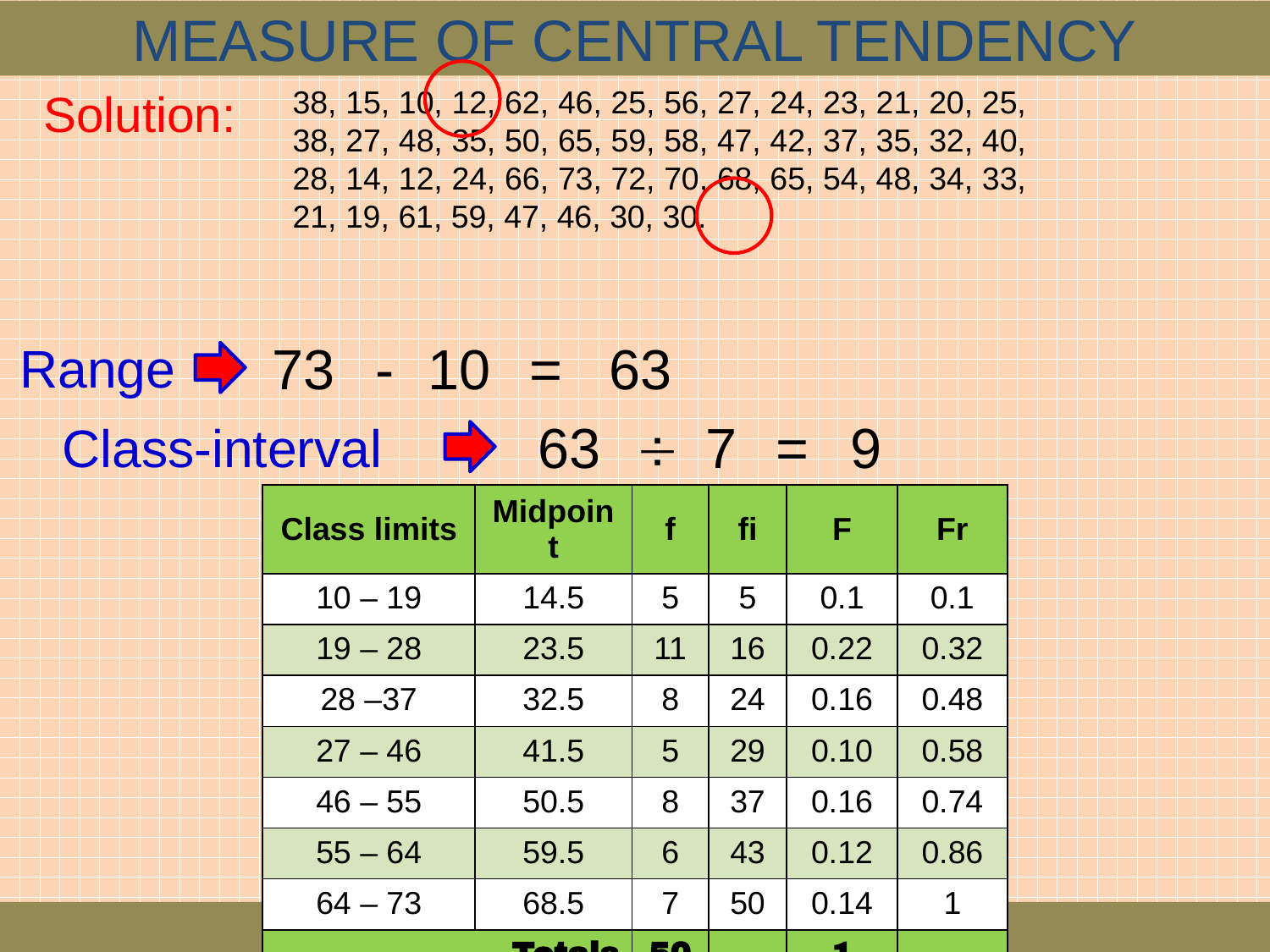

MEASURE OF CENTRAL TENDENCY

38, 15, 10, 12, 62, 46, 25, 56, 27, 24, 23, 21, 20, 25, 38, 27, 48, 35, 50, 65, 59, 58, 47, 42, 37, 35, 32, 40, 28, 14, 12, 24, 66, 73, 72, 70, 68, 65, 54, 48, 34, 33, 21, 19, 61, 59, 47, 46, 30, 30.
Solution:

-
73
10
=
63
Range

9
=
7
÷
63
Class-interval

| Class limits | Midpoint | f | fi | F | Fr |
| --- | --- | --- | --- | --- | --- |
| 10 – 19 | 14.5 | 5 | 5 | 0.1 | 0.1 |
| 19 – 28 | 23.5 | 11 | 16 | 0.22 | 0.32 |
| 28 –37 | 32.5 | 8 | 24 | 0.16 | 0.48 |
| 27 – 46 | 41.5 | 5 | 29 | 0.10 | 0.58 |
| 46 – 55 | 50.5 | 8 | 37 | 0.16 | 0.74 |
| 55 – 64 | 59.5 | 6 | 43 | 0.12 | 0.86 |
| 64 – 73 | 68.5 | 7 | 50 | 0.14 | 1 |
| Totals |  | 50 |  | 1 |  |